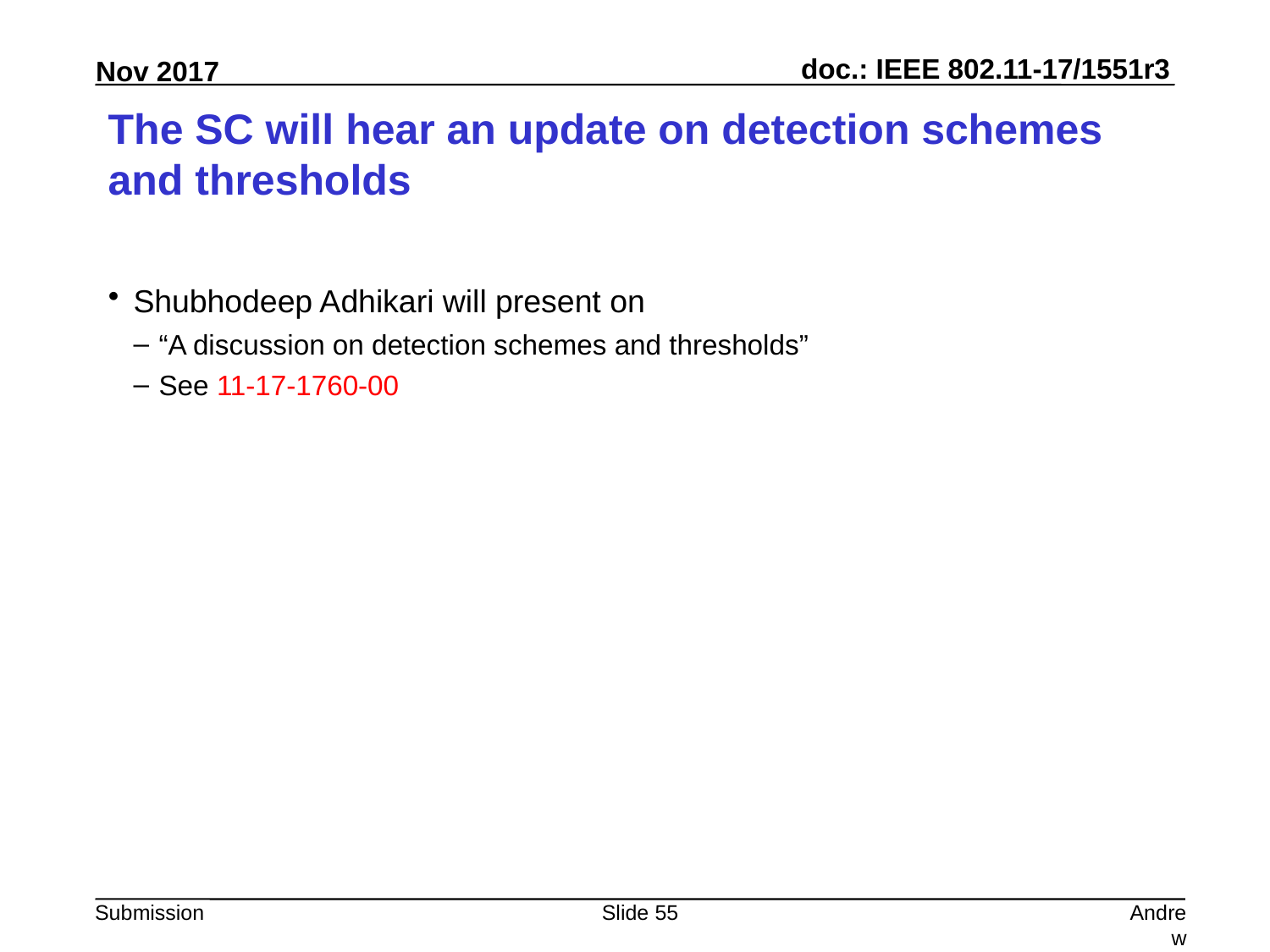

# The SC will hear an update on detection schemes and thresholds
Shubhodeep Adhikari will present on
“A discussion on detection schemes and thresholds”
See 11-17-1760-00
Slide 55
Andrew Myles, Cisco